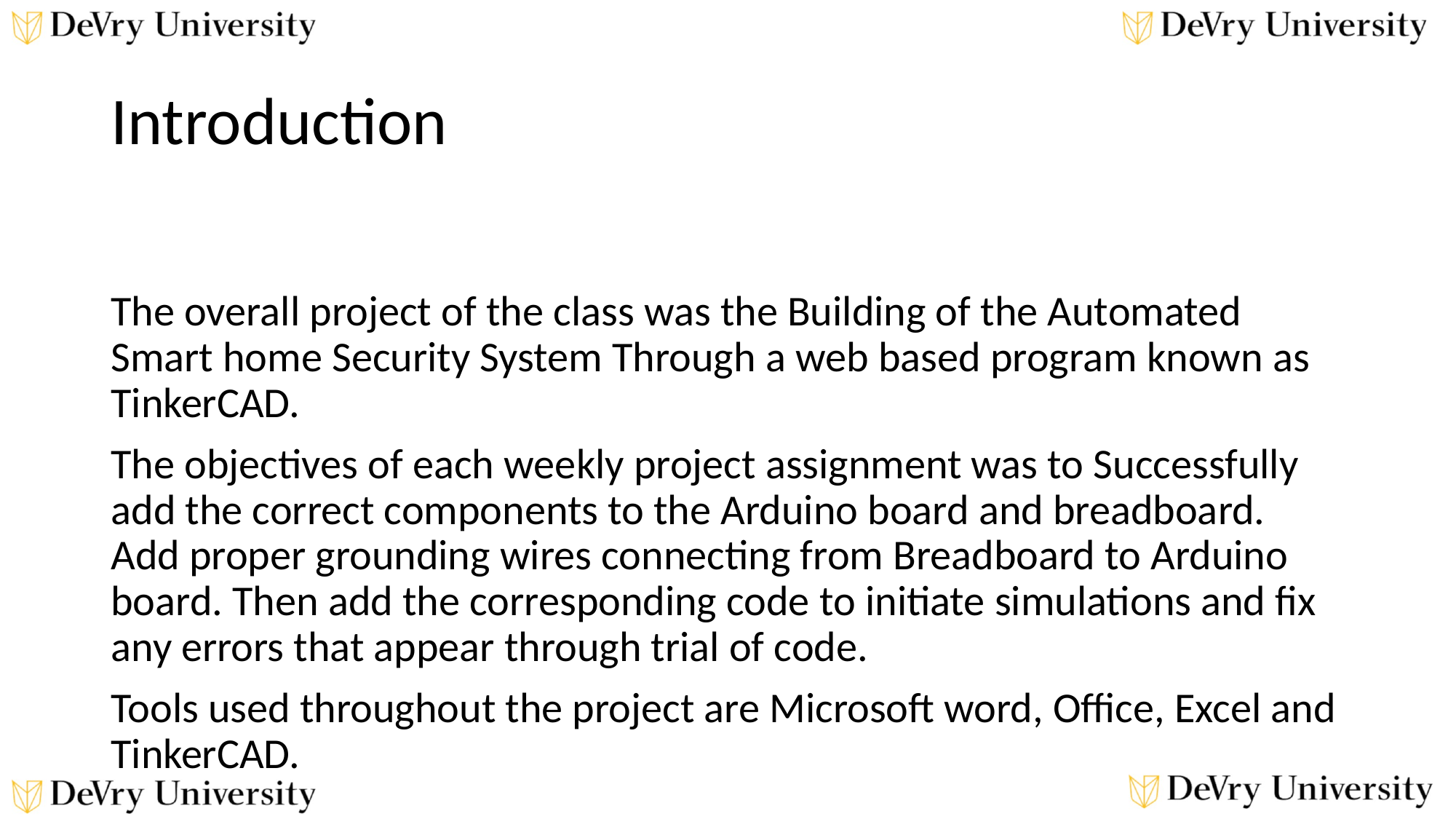

# Introduction

The overall project of the class was the Building of the Automated Smart home Security System Through a web based program known as TinkerCAD.
The objectives of each weekly project assignment was to Successfully add the correct components to the Arduino board and breadboard. Add proper grounding wires connecting from Breadboard to Arduino board. Then add the corresponding code to initiate simulations and fix any errors that appear through trial of code.
Tools used throughout the project are Microsoft word, Office, Excel and TinkerCAD.